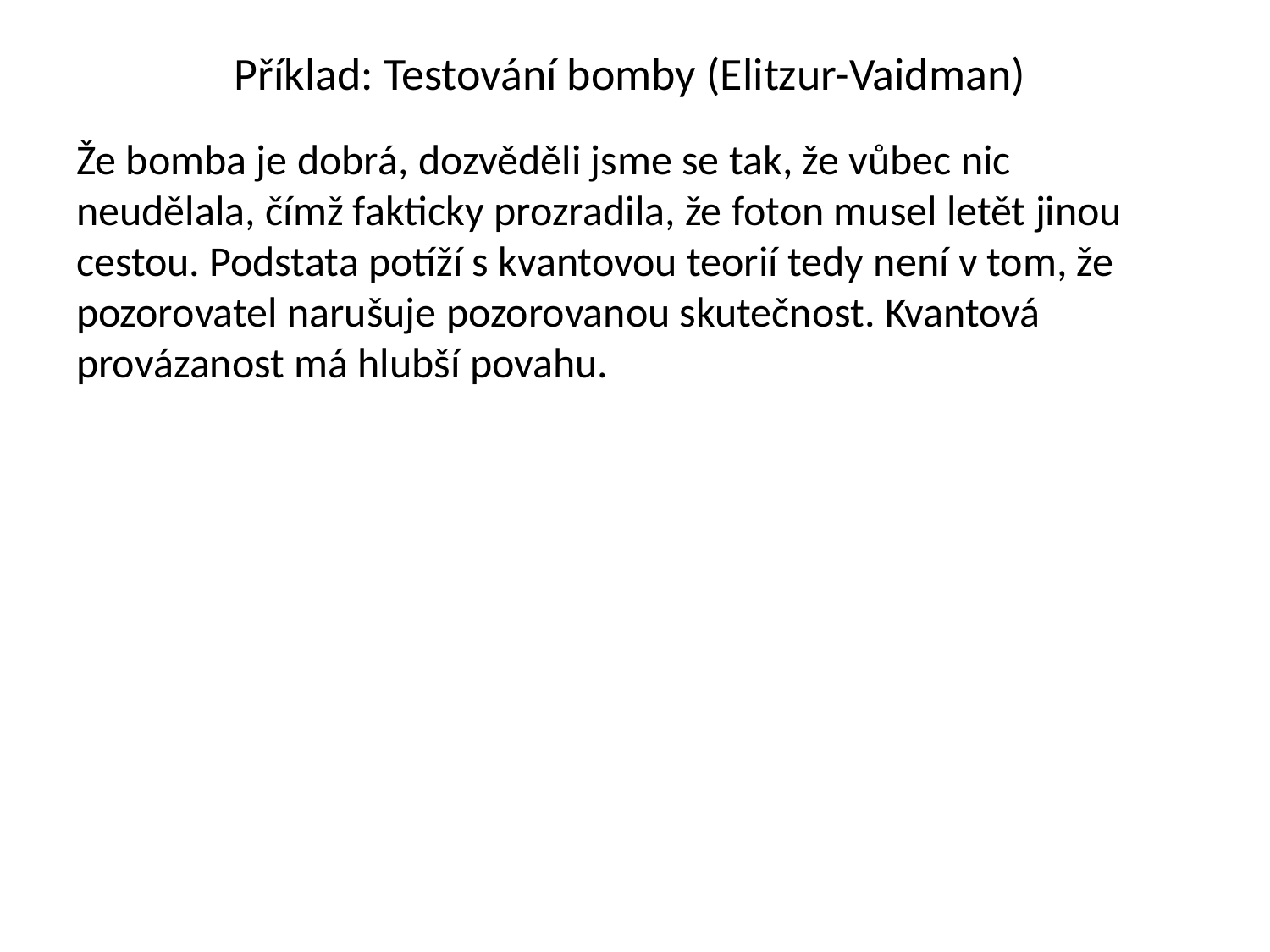

# Příklad: Testování bomby (Elitzur-Vaidman)
Že bomba je dobrá, dozvěděli jsme se tak, že vůbec nic neudělala, čímž fakticky prozradila, že foton musel letět jinou cestou. Podstata potíží s kvantovou teorií tedy není v tom, že pozorovatel narušuje pozorovanou skutečnost. Kvantová provázanost má hlubší povahu.